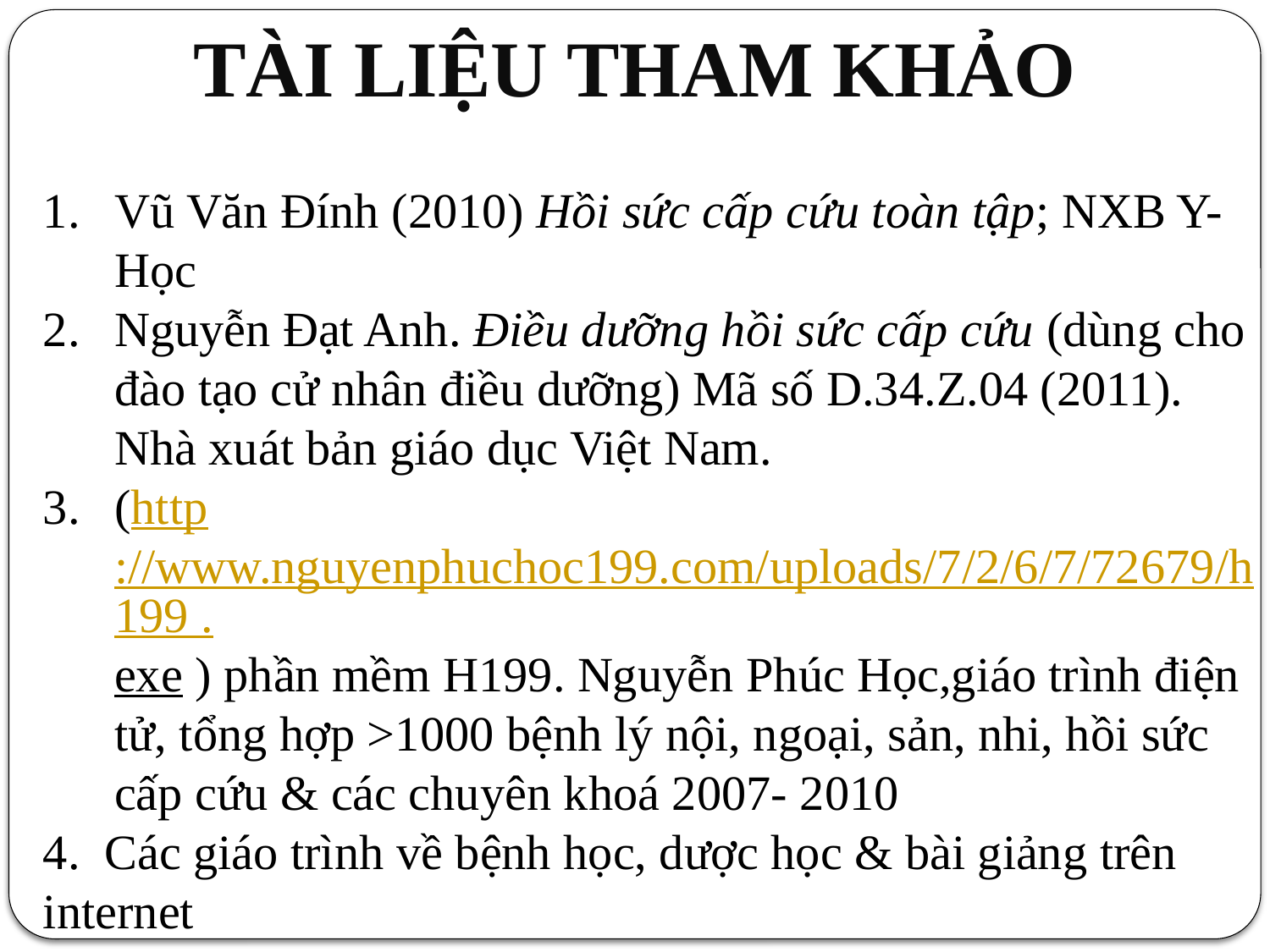

# TÀI LIỆU THAM KHẢO
Vũ Văn Đính (2010) Hồi sức cấp cứu toàn tập; NXB Y-Học
Nguyễn Đạt Anh. Điều dưỡng hồi sức cấp cứu (dùng cho đào tạo cử nhân điều dưỡng) Mã số D.34.Z.04 (2011). Nhà xuát bản giáo dục Việt Nam.
(http://www.nguyenphuchoc199.com/uploads/7/2/6/7/72679/h199 .exe ) phần mềm H199. Nguyễn Phúc Học,giáo trình điện tử, tổng hợp >1000 bệnh lý nội, ngoại, sản, nhi, hồi sức cấp cứu & các chuyên khoá 2007- 2010
4.  Các giáo trình về bệnh học, dược học & bài giảng trên internet